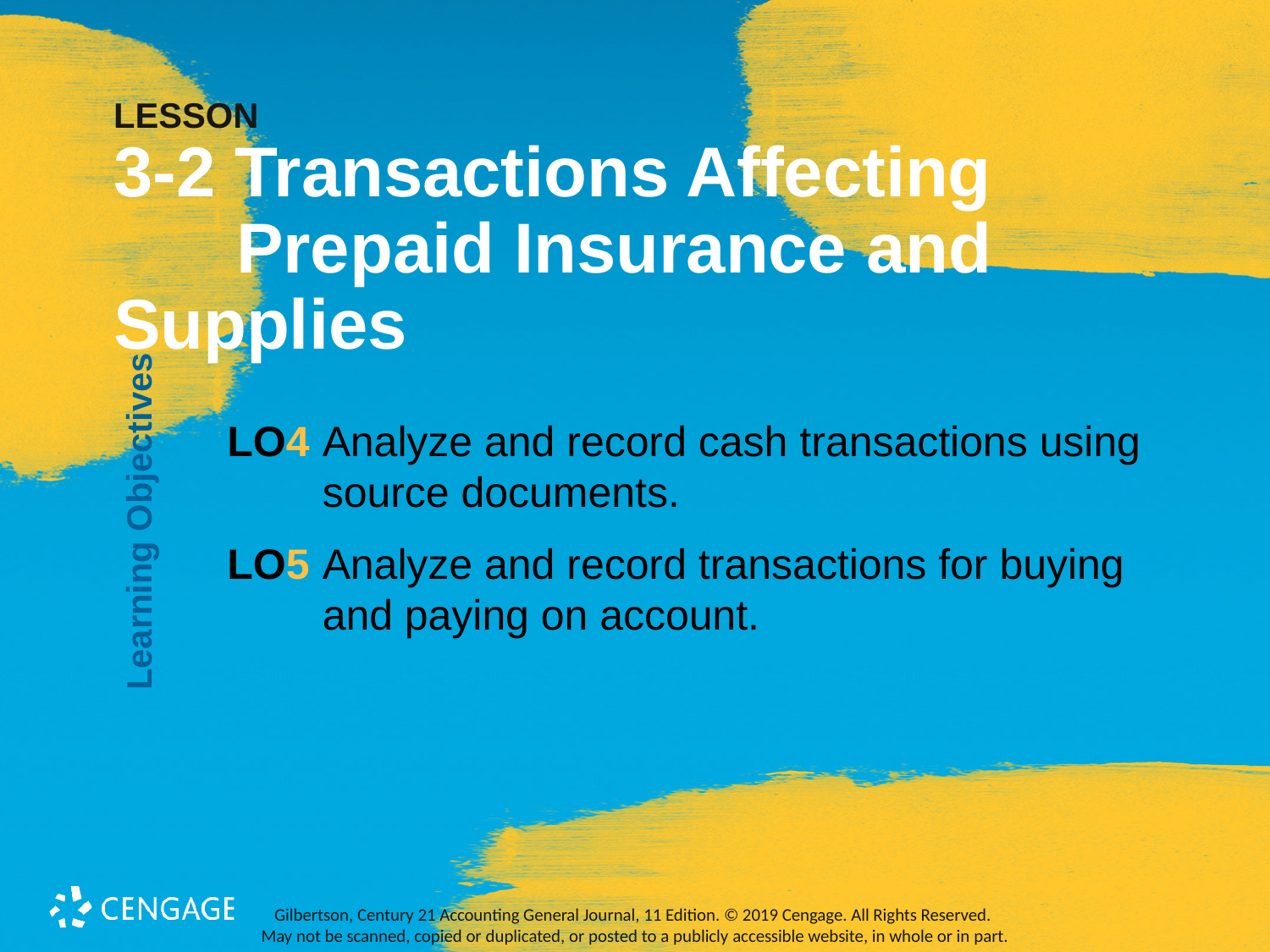

# LESSON 3-2 Transactions Affecting Prepaid Insurance and 	Supplies
Learning Objectives
LO4	Analyze and record cash transactions using source documents.
LO5	Analyze and record transactions for buying and paying on account.